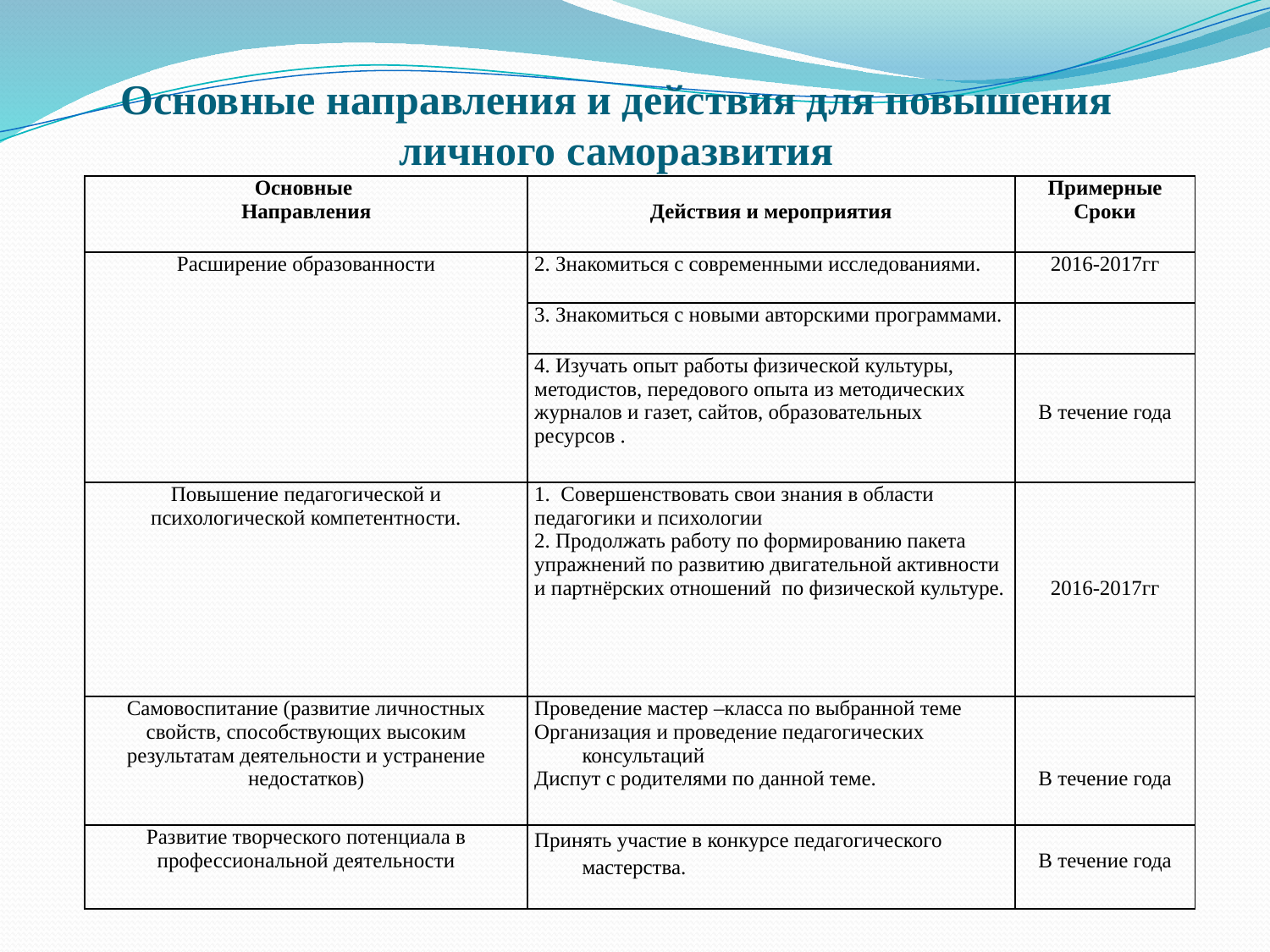

# Основные направления и действия для повышения личного саморазвития
| Основные Направления | Действия и мероприятия | Примерные Сроки |
| --- | --- | --- |
| Расширение образованности | 2. Знакомиться с современными исследованиями. | 2016-2017гг |
|  | 3. Знакомиться с новыми авторскими программами. |  |
|  | 4. Изучать опыт работы физической культуры, методистов, передового опыта из методических журналов и газет, сайтов, образовательных ресурсов . | В течение года |
| Повышение педагогической и психологической компетентности. | 1. Совершенствовать свои знания в области педагогики и психологии 2. Продолжать работу по формированию пакета упражнений по развитию двигательной активности и партнёрских отношений по физической культуре. | 2016-2017гг |
| Самовоспитание (развитие личностных свойств, способствующих высоким результатам деятельности и устранение недостатков) | Проведение мастер –класса по выбранной теме Организация и проведение педагогических консультаций Диспут с родителями по данной теме. | В течение года |
| Развитие творческого потенциала в профессиональной деятельности | Принять участие в конкурсе педагогического мастерства. | В течение года |